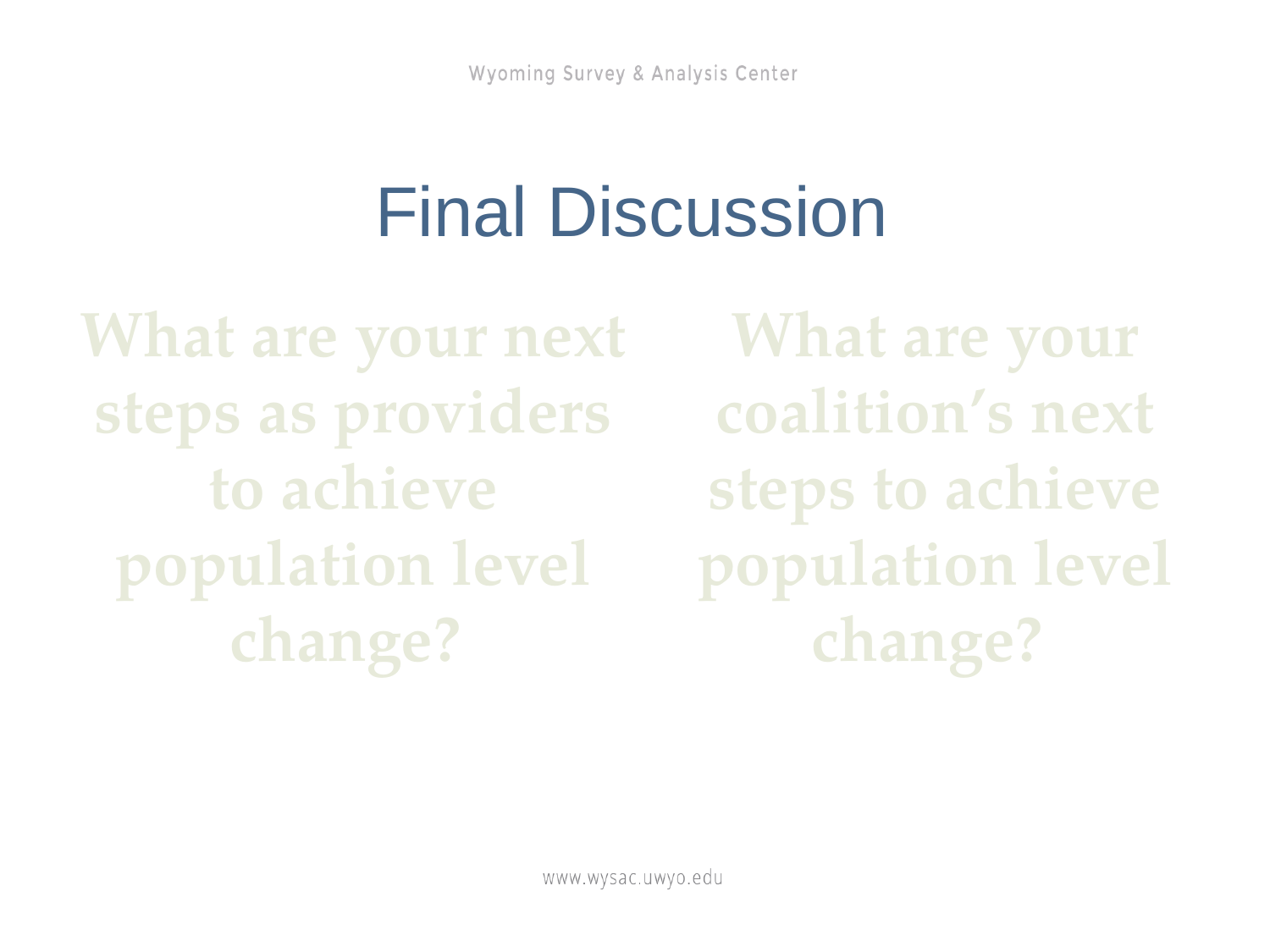

Final Discussion
What are your next steps as providers to achieve population level change?
What are your coalition’s next steps to achieve population level change?